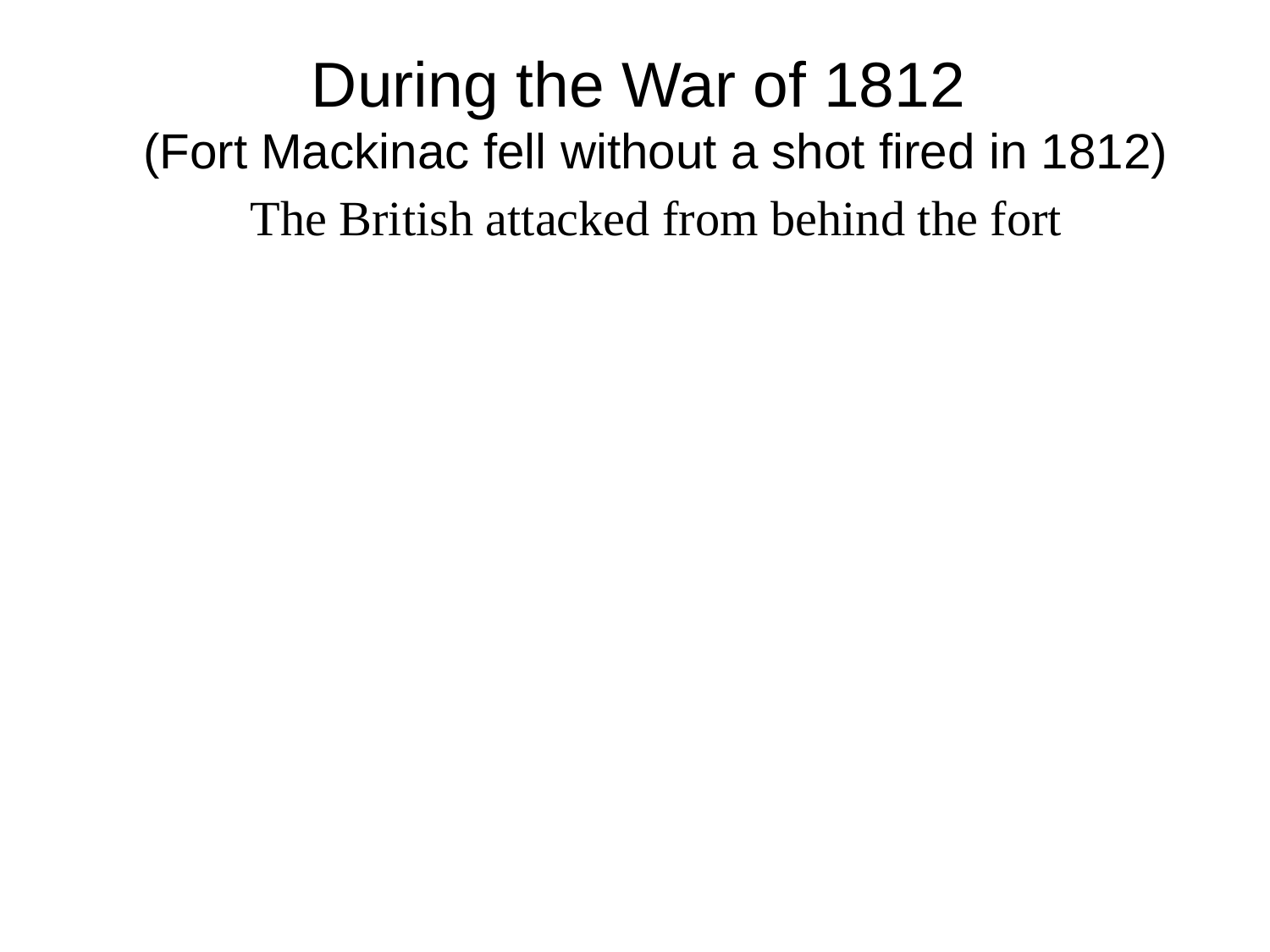

# During the War of 1812 (Fort Mackinac fell without a shot fired in 1812)
The British attacked from behind the fort